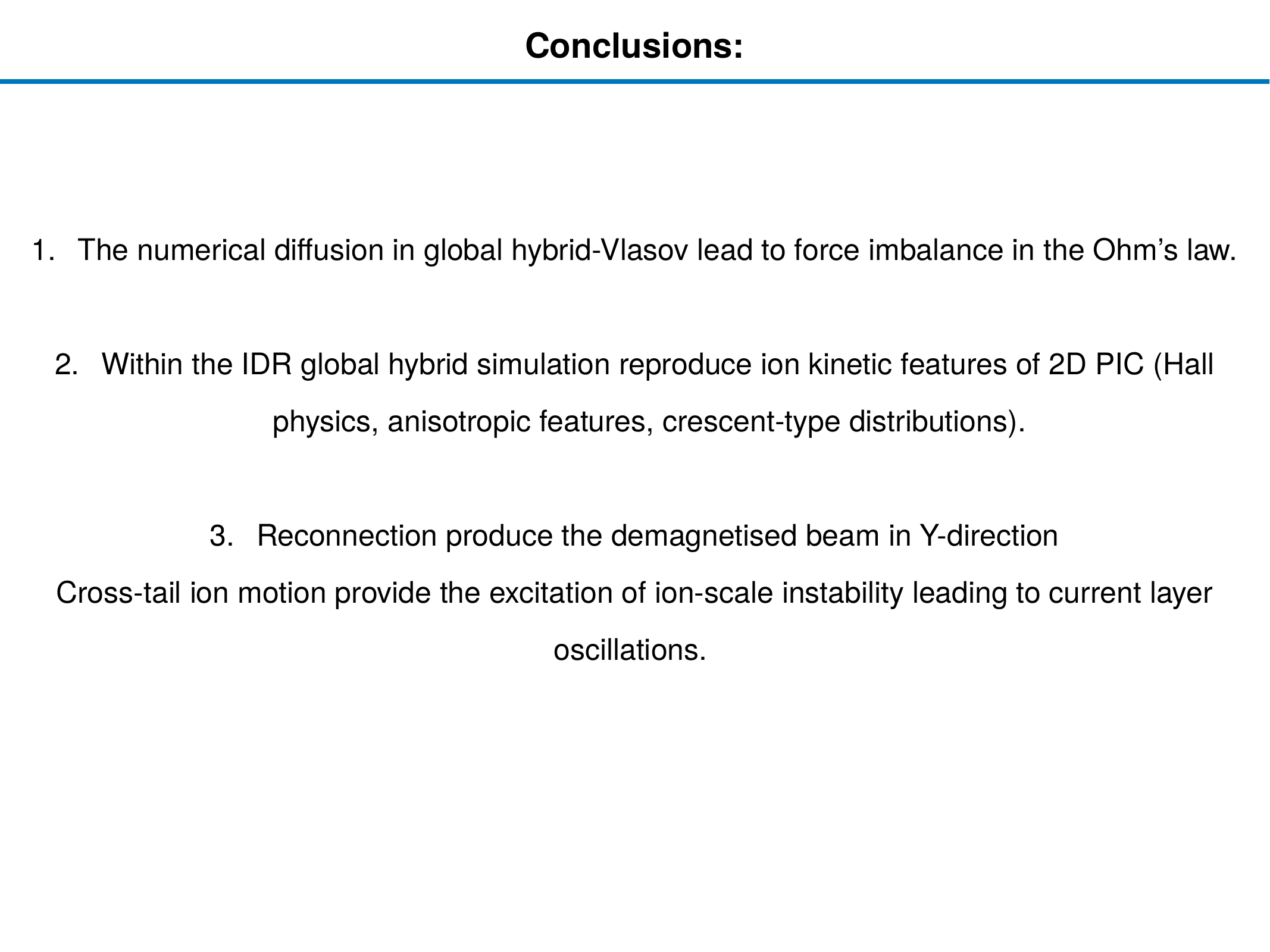

Conclusions:

The numerical diffusion in global hybrid-Vlasov lead to force imbalance in the Ohm’s law.

Within the IDR global hybrid simulation reproduce ion kinetic features of 2D PIC (Hall physics, anisotropic features, crescent-type distributions).

Reconnection produce the demagnetised beam in Y-direction
Cross-tail ion motion provide the excitation of ion-scale instability leading to current layer oscillations.